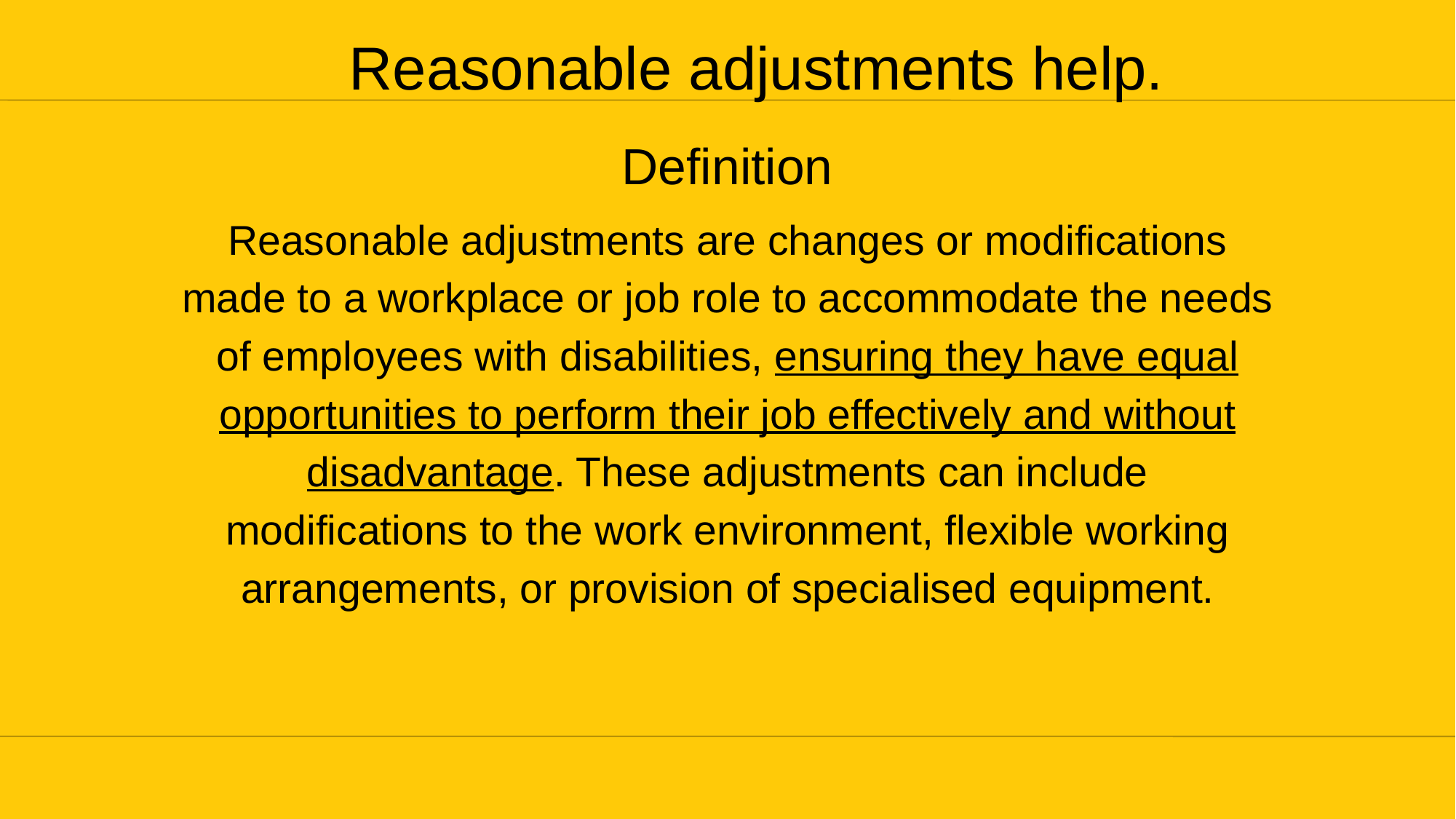

Reasonable adjustments help.

Definition
Reasonable adjustments are changes or modifications made to a workplace or job role to accommodate the needs of employees with disabilities, ensuring they have equal opportunities to perform their job effectively and without disadvantage. These adjustments can include modifications to the work environment, flexible working arrangements, or provision of specialised equipment.